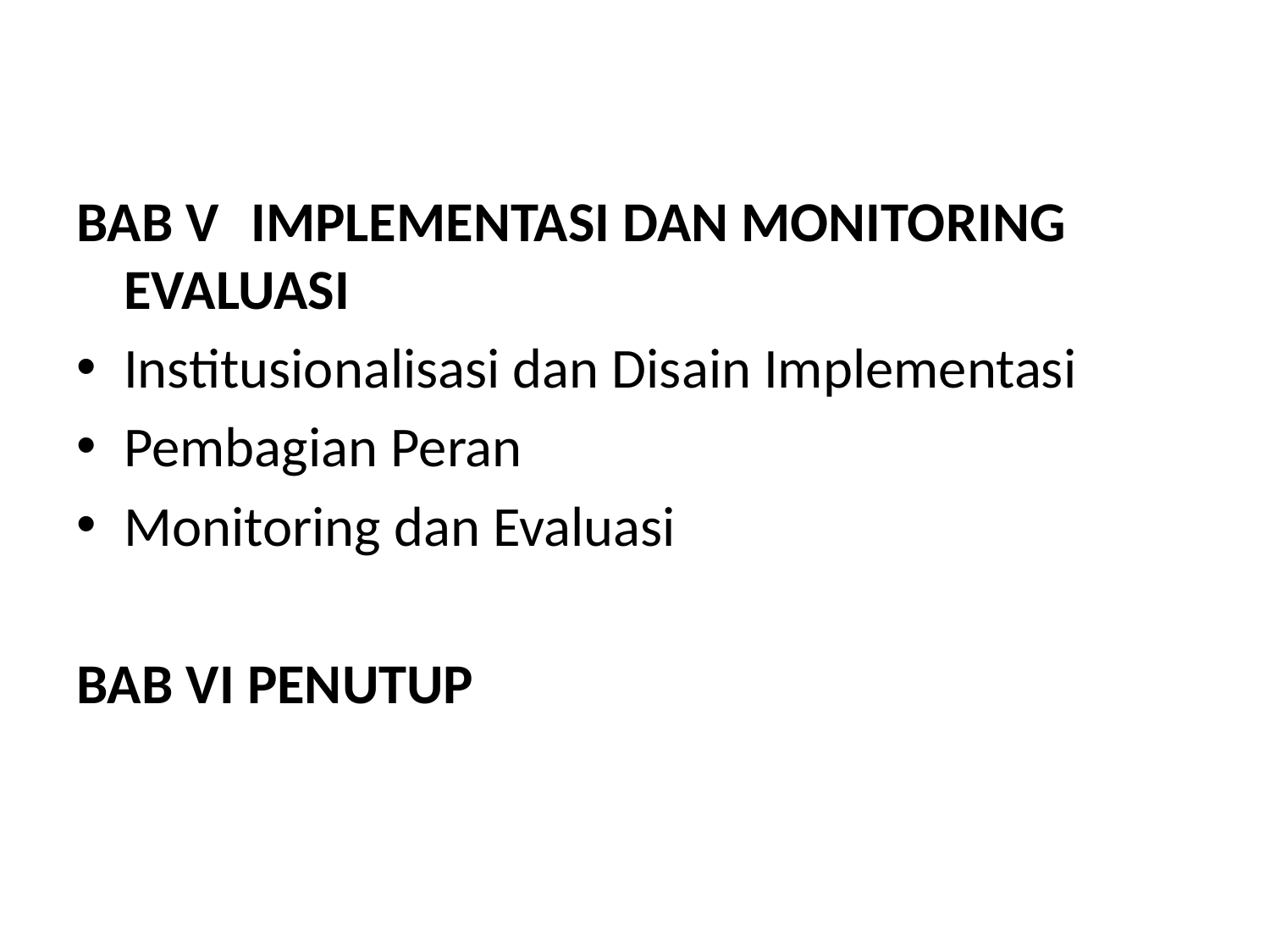

BAB V	IMPLEMENTASI DAN MONITORING EVALUASI
Institusionalisasi dan Disain Implementasi
Pembagian Peran
Monitoring dan Evaluasi

BAB VI PENUTUP